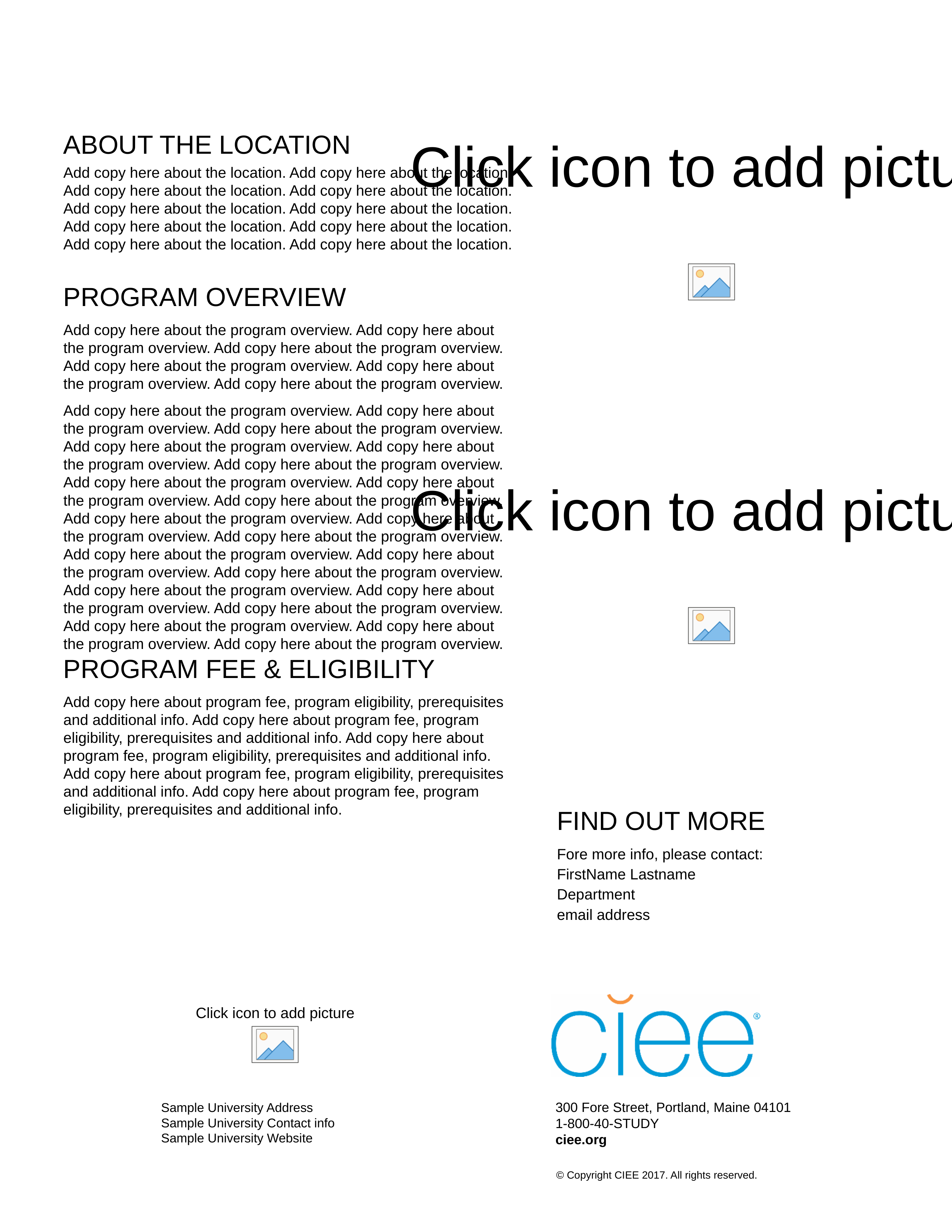

ABOUT THE LOCATION
Add copy here about the location. Add copy here about the location. Add copy here about the location. Add copy here about the location. Add copy here about the location. Add copy here about the location. Add copy here about the location. Add copy here about the location. Add copy here about the location. Add copy here about the location.

PROGRAM OVERVIEW
Add copy here about the program overview. Add copy here about the program overview. Add copy here about the program overview. Add copy here about the program overview. Add copy here about the program overview. Add copy here about the program overview.
Add copy here about the program overview. Add copy here about the program overview. Add copy here about the program overview. Add copy here about the program overview. Add copy here about the program overview. Add copy here about the program overview. Add copy here about the program overview. Add copy here about the program overview. Add copy here about the program overview. Add copy here about the program overview. Add copy here about the program overview. Add copy here about the program overview. Add copy here about the program overview. Add copy here about the program overview. Add copy here about the program overview. Add copy here about the program overview. Add copy here about the program overview. Add copy here about the program overview. Add copy here about the program overview. Add copy here about the program overview. Add copy here about the program overview. PROGRAM FEE & ELIGIBILITY
Add copy here about program fee, program eligibility, prerequisites and additional info. Add copy here about program fee, program eligibility, prerequisites and additional info. Add copy here about program fee, program eligibility, prerequisites and additional info. Add copy here about program fee, program eligibility, prerequisites and additional info. Add copy here about program fee, program eligibility, prerequisites and additional info.

FIND OUT MORE
Fore more info, please contact:
FirstName Lastname
Department
email address

Sample University Address
Sample University Contact info
Sample University Website